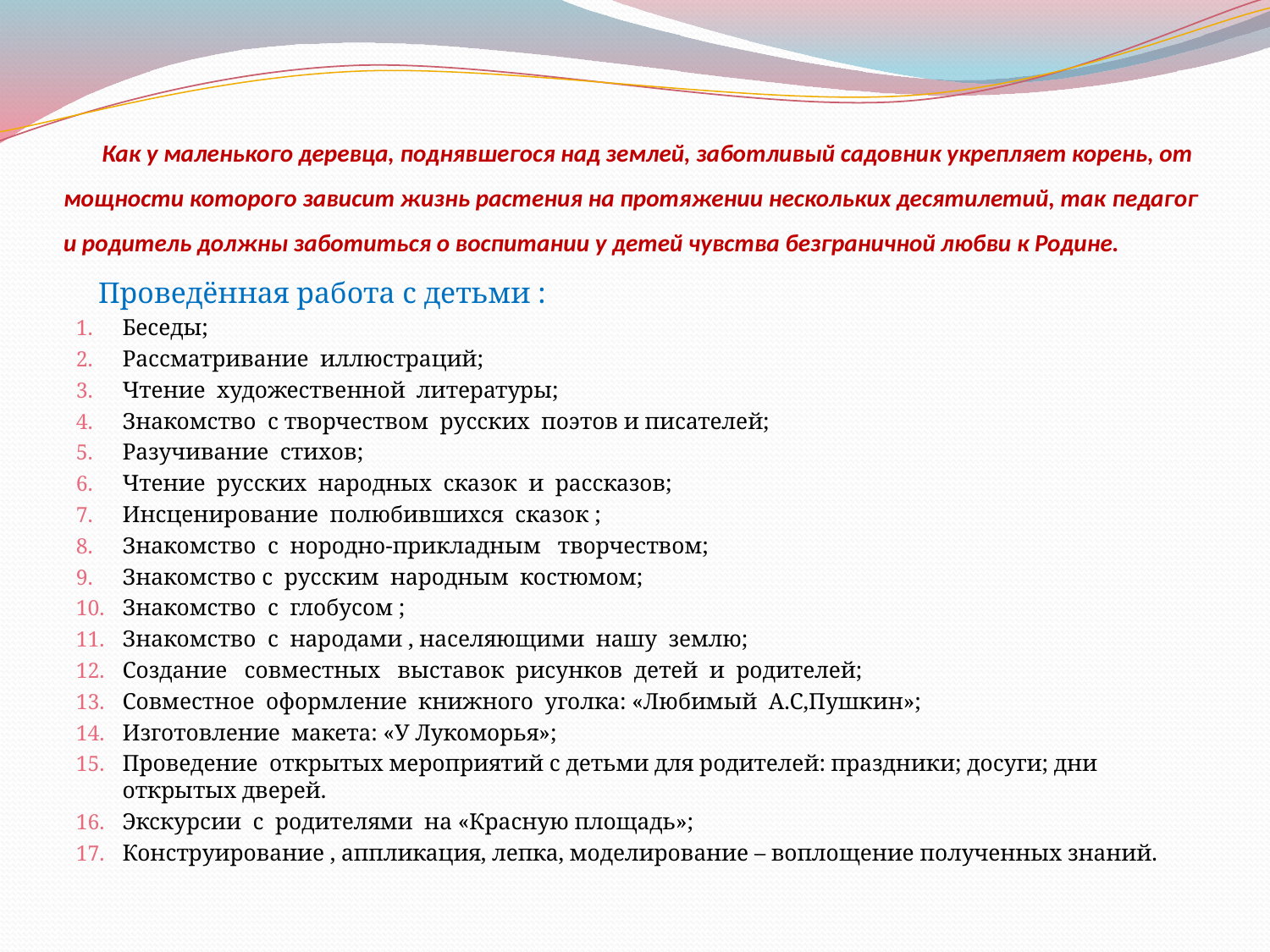

# Как у маленького деревца, поднявшегося над землей, заботливый садовник укрепляет корень, от мощности которого зависит жизнь растения на протяжении нескольких десятилетий, так педагог и родитель должны заботиться о воспитании у детей чувства безграничной любви к Родине.
   Проведённая работа с детьми :
Беседы;
Рассматривание  иллюстраций;
Чтение  художественной  литературы;
Знакомство  с творчеством  русских  поэтов и писателей;
Разучивание  стихов;
Чтение  русских  народных  сказок  и  рассказов;
Инсценирование  полюбившихся  сказок ;
Знакомство  с  нородно-прикладным   творчеством;
Знакомство с  русским  народным  костюмом;
Знакомство  с  глобусом ;
Знакомство  с  народами , населяющими  нашу  землю;
Создание   совместных   выставок  рисунков  детей  и  родителей;
Совместное  оформление  книжного  уголка: «Любимый  А.С,Пушкин»;
Изготовление  макета: «У Лукоморья»;
Проведение  открытых мероприятий с детьми для родителей: праздники; досуги; дни открытых дверей.
Экскурсии  с  родителями  на «Красную площадь»;
Конструирование , аппликация, лепка, моделирование – воплощение полученных знаний.